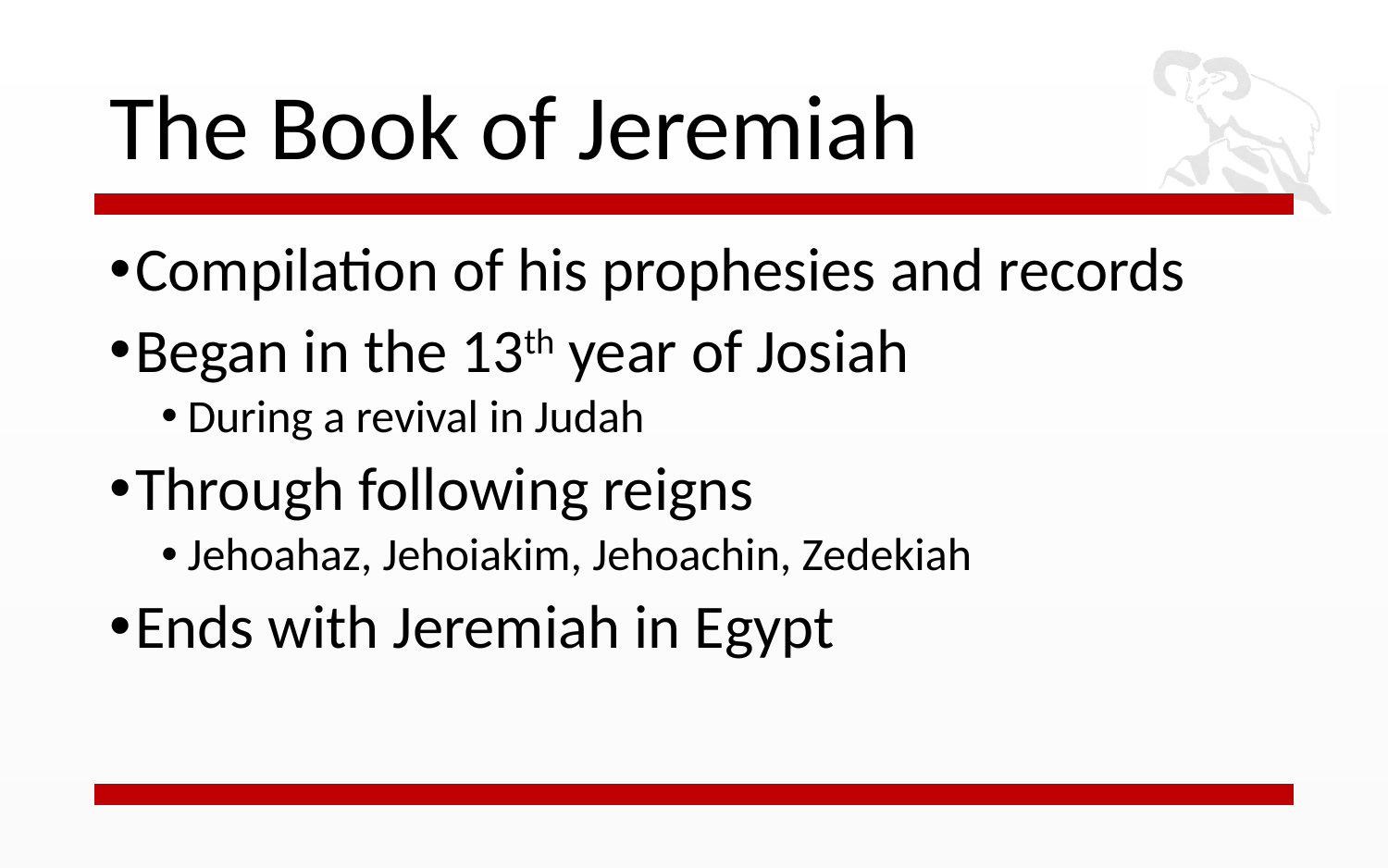

# The Book of Jeremiah
Compilation of his prophesies and records
Began in the 13th year of Josiah
During a revival in Judah
Through following reigns
Jehoahaz, Jehoiakim, Jehoachin, Zedekiah
Ends with Jeremiah in Egypt